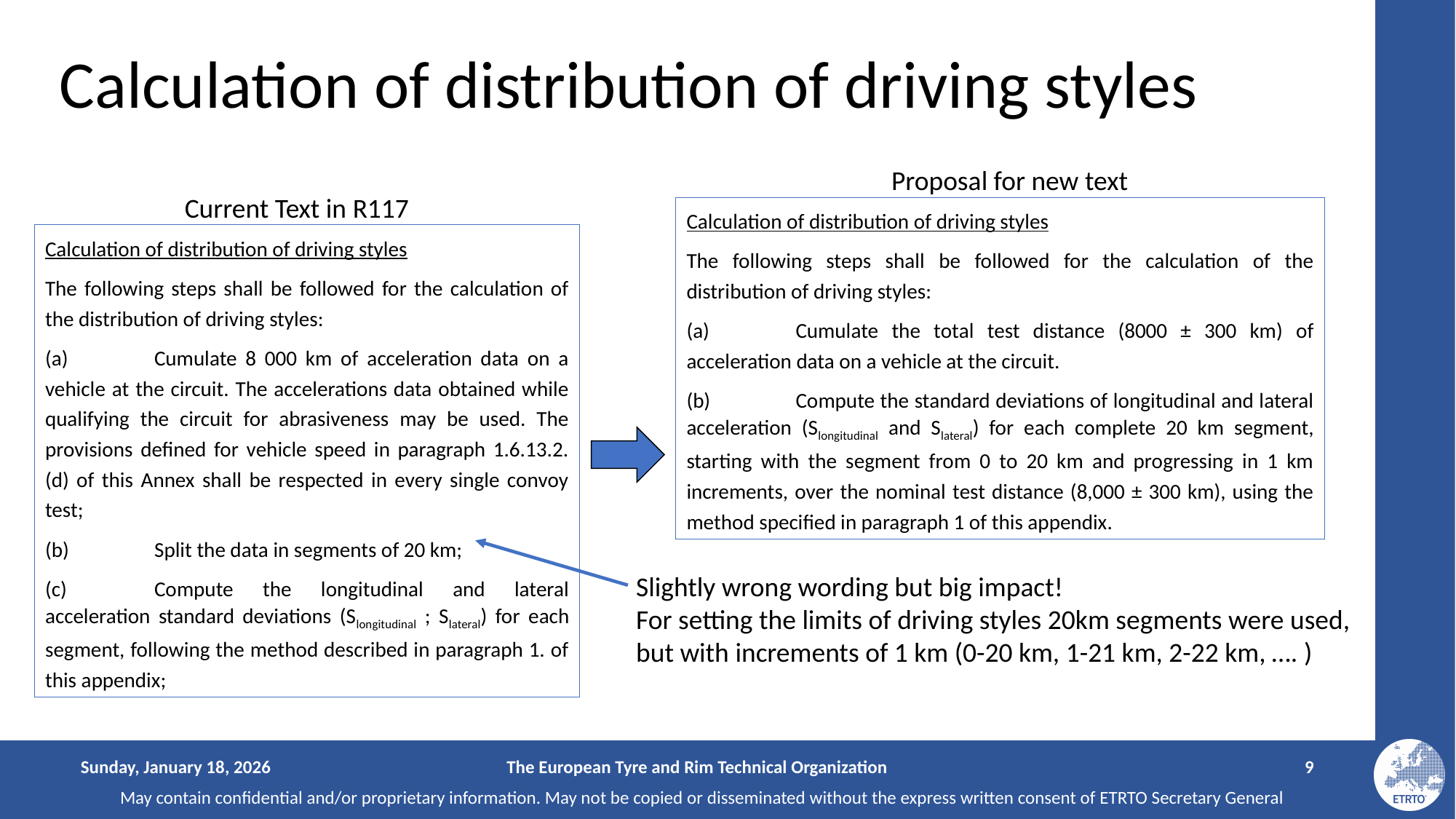

# Calculation of distribution of driving styles
Proposal for new text
Current Text in R117
Calculation of distribution of driving styles
The following steps shall be followed for the calculation of the distribution of driving styles:
(a)	Cumulate the total test distance (8000 ± 300 km) of acceleration data on a vehicle at the circuit.
(b)	Compute the standard deviations of longitudinal and lateral acceleration (Slongitudinal and Slateral) for each complete 20 km segment, starting with the segment from 0 to 20 km and progressing in 1 km increments, over the nominal test distance (8,000 ± 300 km), using the method specified in paragraph 1 of this appendix.
Calculation of distribution of driving styles
The following steps shall be followed for the calculation of the distribution of driving styles:
(a)	Cumulate 8 000 km of acceleration data on a vehicle at the circuit. The accelerations data obtained while qualifying the circuit for abrasiveness may be used. The provisions defined for vehicle speed in paragraph 1.6.13.2. (d) of this Annex shall be respected in every single convoy test;
(b)	Split the data in segments of 20 km;
(c)	Compute the longitudinal and lateral acceleration standard deviations (Slongitudinal ; Slateral) for each segment, following the method described in paragraph 1. of this appendix;

Slightly wrong wording but big impact!
For setting the limits of driving styles 20km segments were used,
but with increments of 1 km (0-20 km, 1-21 km, 2-22 km, …. )
Sunday, January 18, 2026
The European Tyre and Rim Technical Organization
9